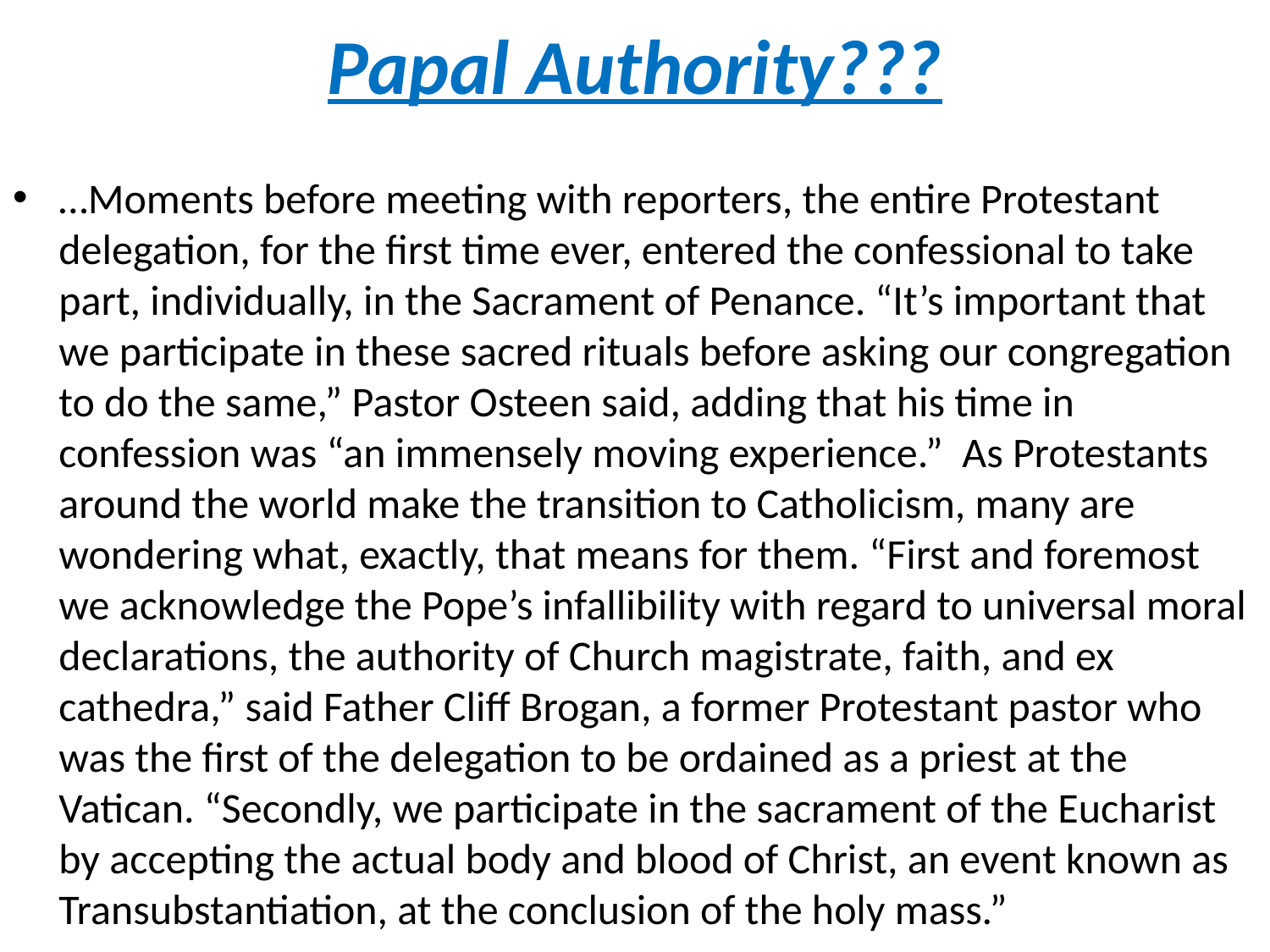

# Papal Authority???

…Moments before meeting with reporters, the entire Protestant delegation, for the first time ever, entered the confessional to take part, individually, in the Sacrament of Penance. “It’s important that we participate in these sacred rituals before asking our congregation to do the same,” Pastor Osteen said, adding that his time in confession was “an immensely moving experience.”  As Protestants around the world make the transition to Catholicism, many are wondering what, exactly, that means for them. “First and foremost we acknowledge the Pope’s infallibility with regard to universal moral declarations, the authority of Church magistrate, faith, and ex cathedra,” said Father Cliff Brogan, a former Protestant pastor who was the first of the delegation to be ordained as a priest at the Vatican. “Secondly, we participate in the sacrament of the Eucharist by accepting the actual body and blood of Christ, an event known as Transubstantiation, at the conclusion of the holy mass.”